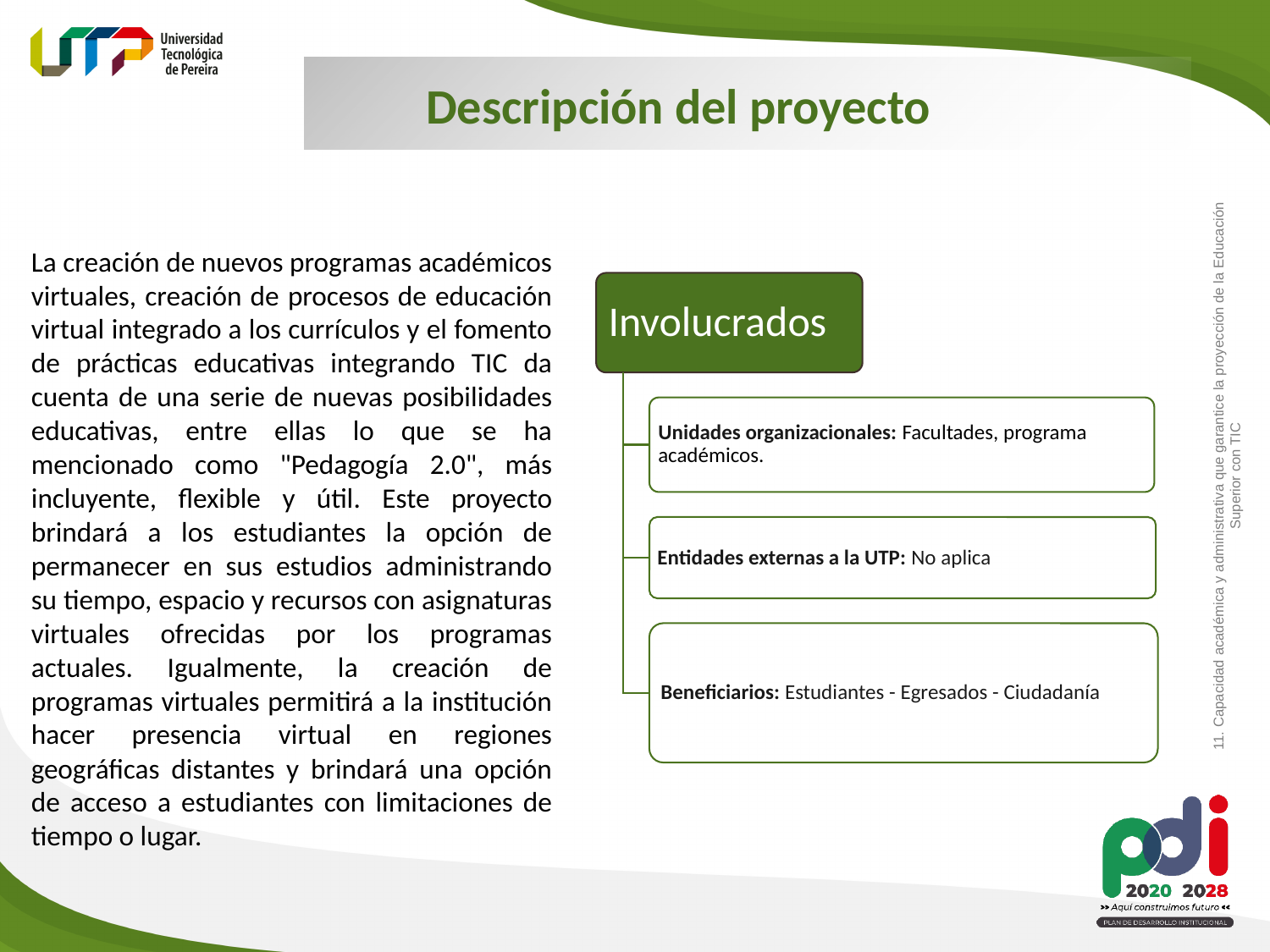

Descripción del proyecto
La creación de nuevos programas académicos virtuales, creación de procesos de educación virtual integrado a los currículos y el fomento de prácticas educativas integrando TIC da cuenta de una serie de nuevas posibilidades educativas, entre ellas lo que se ha mencionado como "Pedagogía 2.0", más incluyente, flexible y útil. Este proyecto brindará a los estudiantes la opción de permanecer en sus estudios administrando su tiempo, espacio y recursos con asignaturas virtuales ofrecidas por los programas actuales. Igualmente, la creación de programas virtuales permitirá a la institución hacer presencia virtual en regiones geográficas distantes y brindará una opción de acceso a estudiantes con limitaciones de tiempo o lugar.
Involucrados
Unidades organizacionales: Facultades, programa académicos.
Entidades externas a la UTP: No aplica
Beneficiarios: Estudiantes - Egresados - Ciudadanía
11. Capacidad académica y administrativa que garantice la proyección de la Educación Superior con TIC